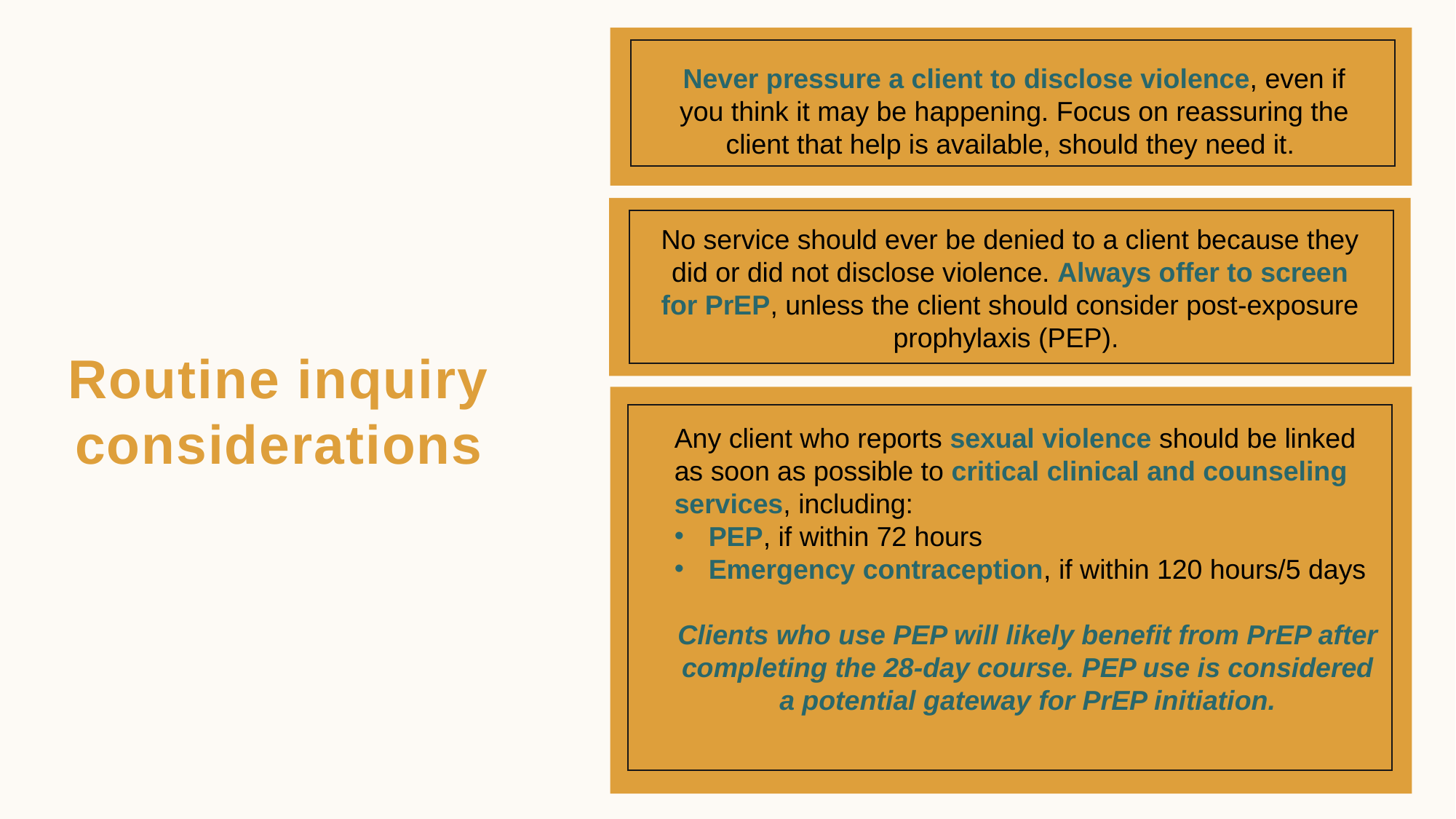

Never pressure a client to disclose violence, even if you think it may be happening. Focus on reassuring the client that help is available, should they need it.
Routine inquiry considerations

No service should ever be denied to a client because they did or did not disclose violence. Always offer to screen for PrEP, unless the client should consider post-exposure prophylaxis (PEP).

Any client who reports sexual violence should be linked as soon as possible to critical clinical and counseling services, including:
PEP, if within 72 hours
Emergency contraception, if within 120 hours/5 days

Clients who use PEP will likely benefit from PrEP after completing the 28-day course. PEP use is considered a potential gateway for PrEP initiation.